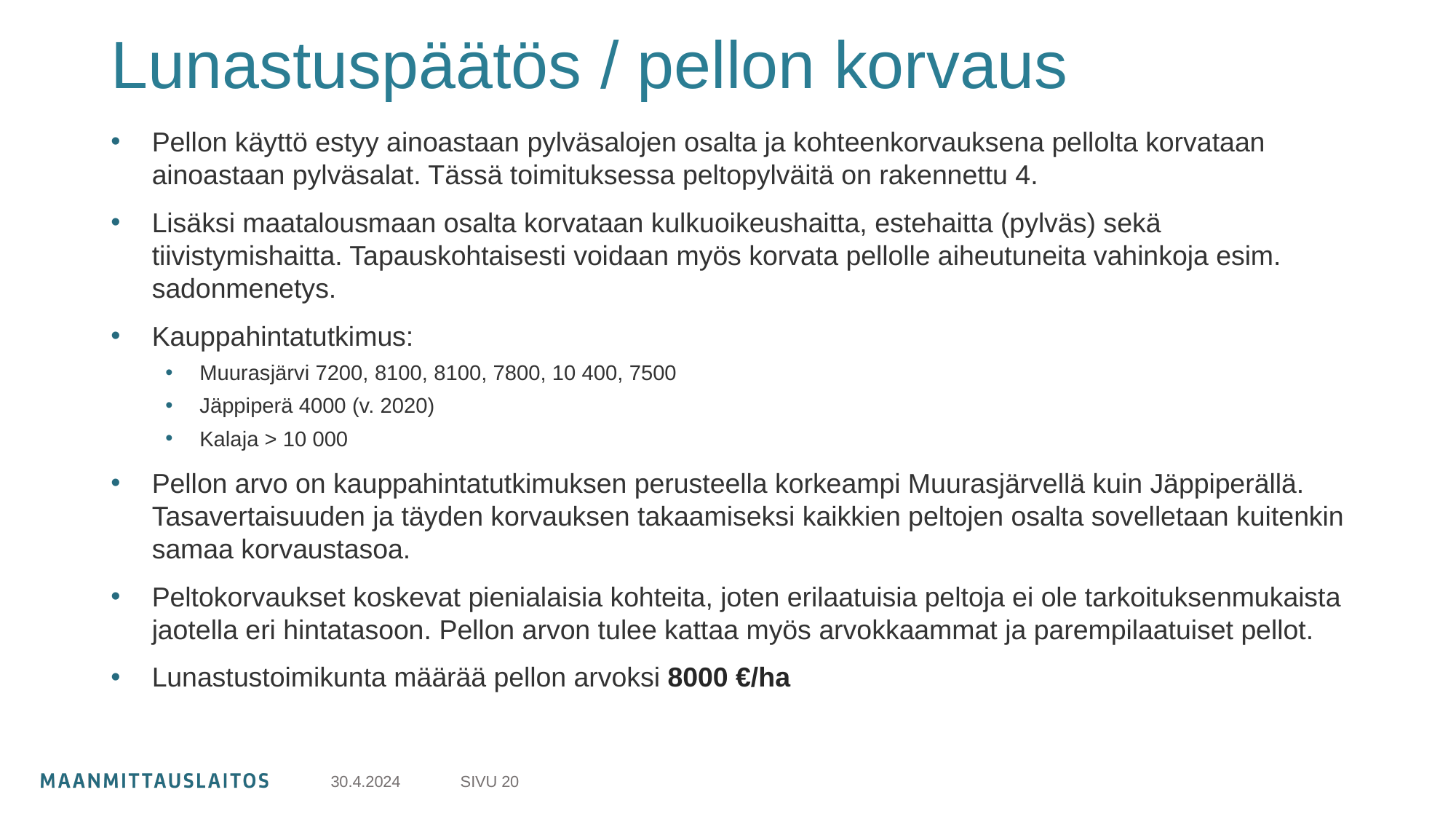

# Lunastuspäätös / pellon korvaus
Pellon käyttö estyy ainoastaan pylväsalojen osalta ja kohteenkorvauksena pellolta korvataan ainoastaan pylväsalat. Tässä toimituksessa peltopylväitä on rakennettu 4.
Lisäksi maatalousmaan osalta korvataan kulkuoikeushaitta, estehaitta (pylväs) sekä tiivistymishaitta. Tapauskohtaisesti voidaan myös korvata pellolle aiheutuneita vahinkoja esim. sadonmenetys.
Kauppahintatutkimus:
Muurasjärvi 7200, 8100, 8100, 7800, 10 400, 7500
Jäppiperä 4000 (v. 2020)
Kalaja > 10 000
Pellon arvo on kauppahintatutkimuksen perusteella korkeampi Muurasjärvellä kuin Jäppiperällä. Tasavertaisuuden ja täyden korvauksen takaamiseksi kaikkien peltojen osalta sovelletaan kuitenkin samaa korvaustasoa.
Peltokorvaukset koskevat pienialaisia kohteita, joten erilaatuisia peltoja ei ole tarkoituksenmukaista jaotella eri hintatasoon. Pellon arvon tulee kattaa myös arvokkaammat ja parempilaatuiset pellot.
Lunastustoimikunta määrää pellon arvoksi 8000 €/ha
SIVU 20
30.4.2024